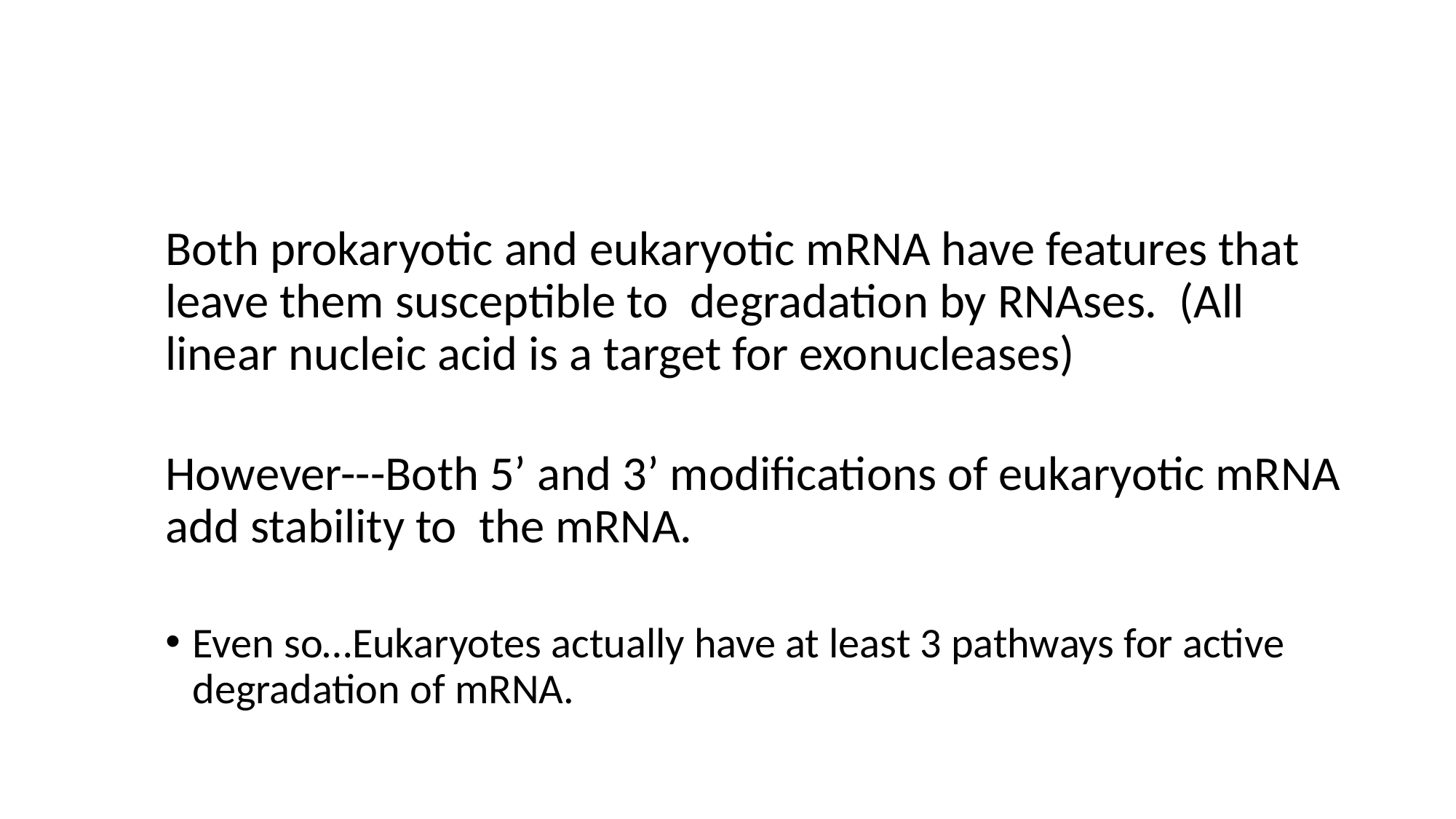

#
Both prokaryotic and eukaryotic mRNA have features that leave them susceptible to  degradation by RNAses.  (All linear nucleic acid is a target for exonucleases)

However---Both 5’ and 3’ modifications of eukaryotic mRNA add stability to  the mRNA.

Even so…Eukaryotes actually have at least 3 pathways for active degradation of mRNA.